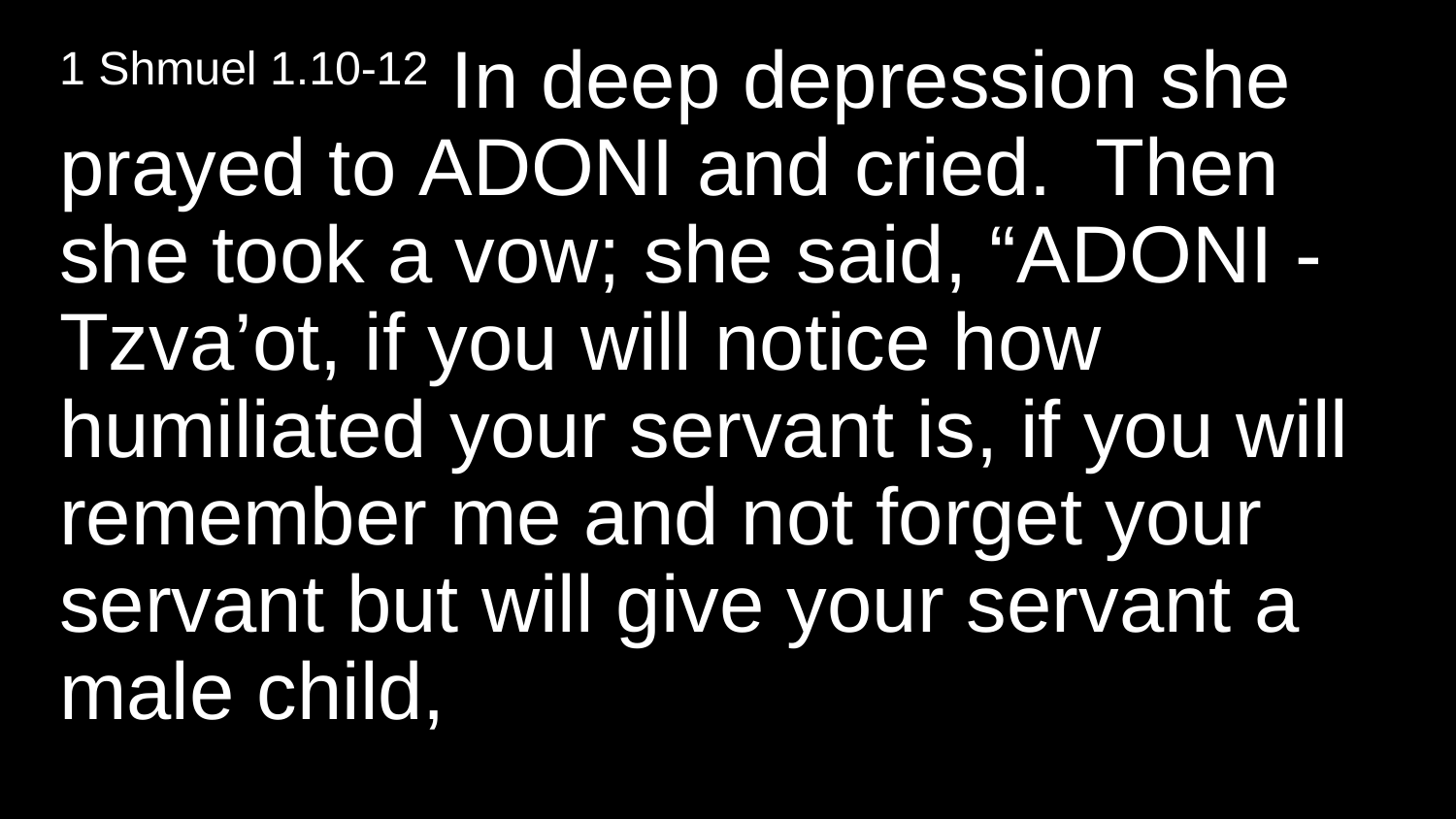

1 Shmuel 1.10-12 In deep depression she prayed to Adoni and cried.  Then she took a vow; she said, “Adoni -Tzva’ot, if you will notice how humiliated your servant is, if you will remember me and not forget your servant but will give your servant a male child,